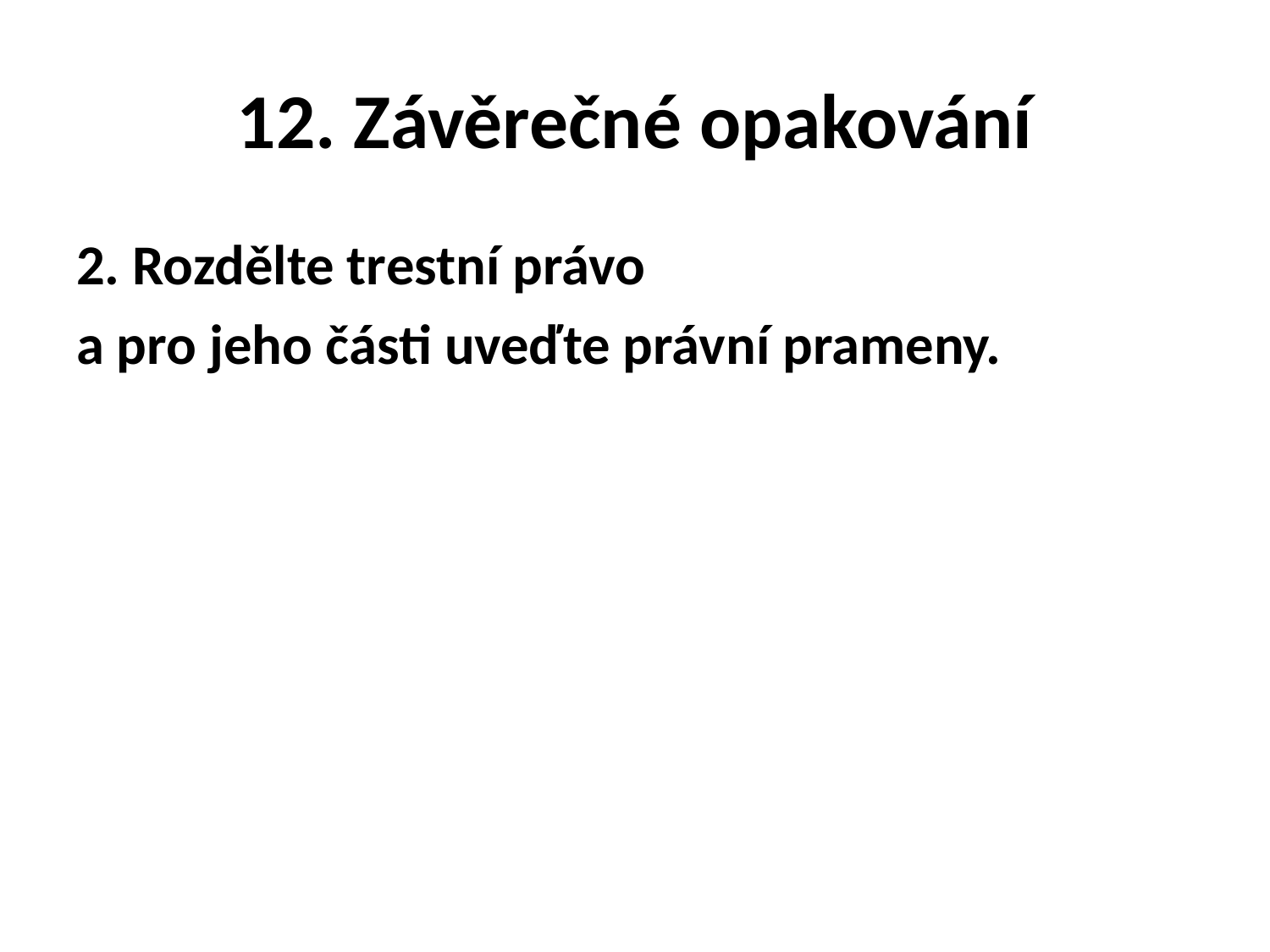

# 12. Závěrečné opakování
2. Rozdělte trestní právo
a pro jeho části uveďte právní prameny.